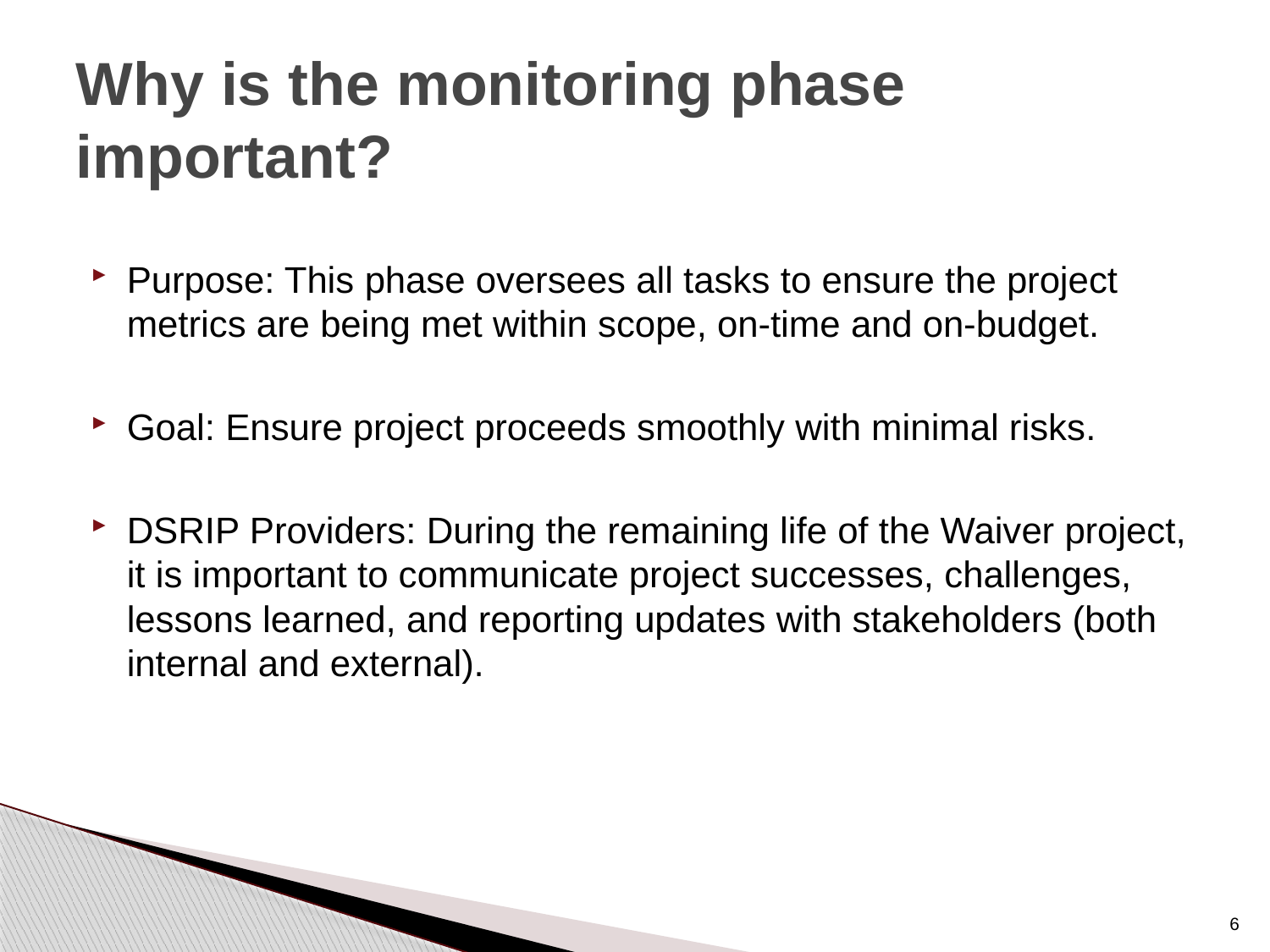

# Why is the monitoring phase important?
Purpose: This phase oversees all tasks to ensure the project metrics are being met within scope, on-time and on-budget.

Goal: Ensure project proceeds smoothly with minimal risks.

DSRIP Providers: During the remaining life of the Waiver project, it is important to communicate project successes, challenges, lessons learned, and reporting updates with stakeholders (both internal and external).
6